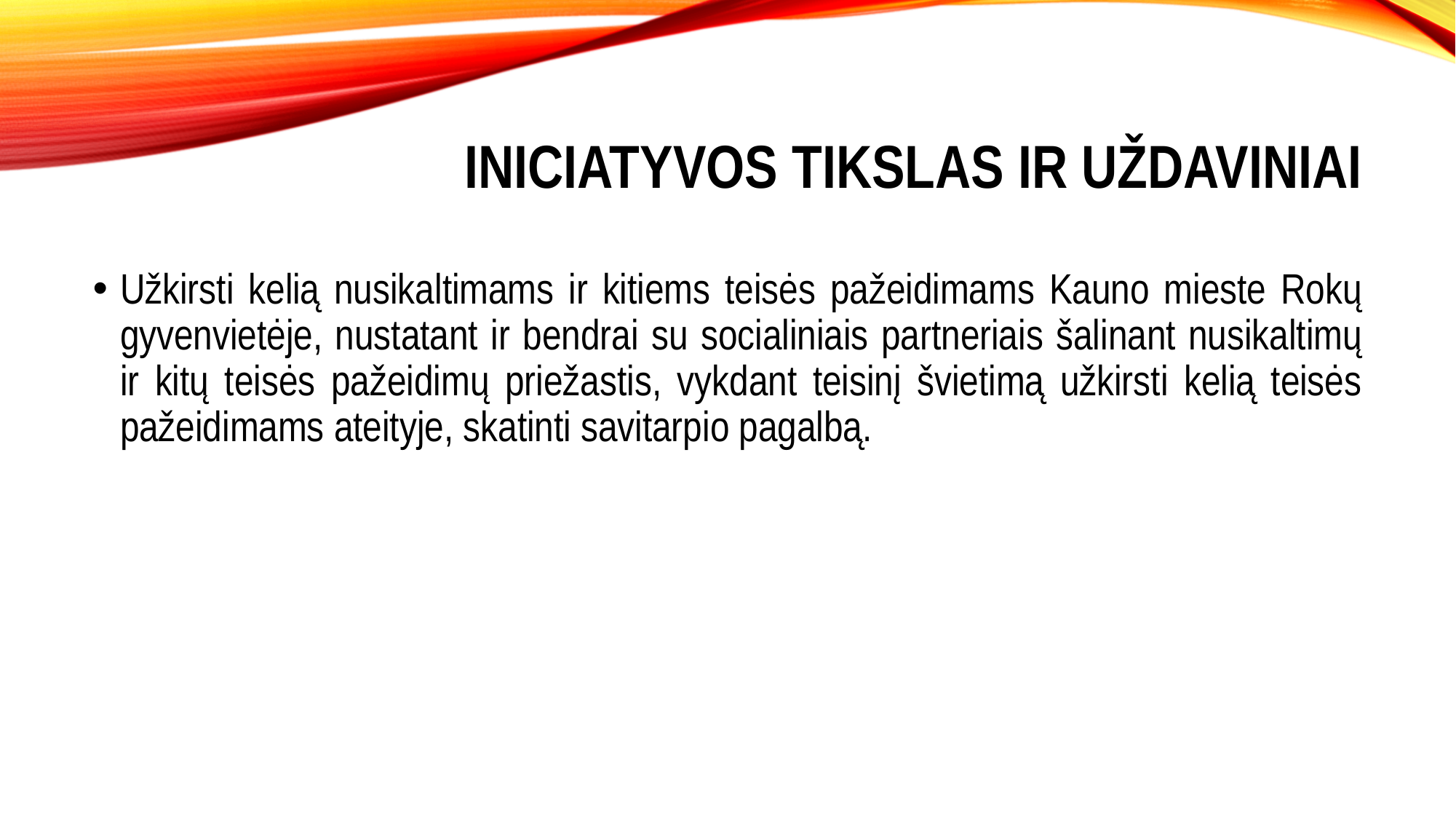

# Iniciatyvos tikslas ir uždaviniai
Užkirsti kelią nusikaltimams ir kitiems teisės pažeidimams Kauno mieste Rokų gyvenvietėje, nustatant ir bendrai su socialiniais partneriais šalinant nusikaltimų ir kitų teisės pažeidimų priežastis, vykdant teisinį švietimą užkirsti kelią teisės pažeidimams ateityje, skatinti savitarpio pagalbą.